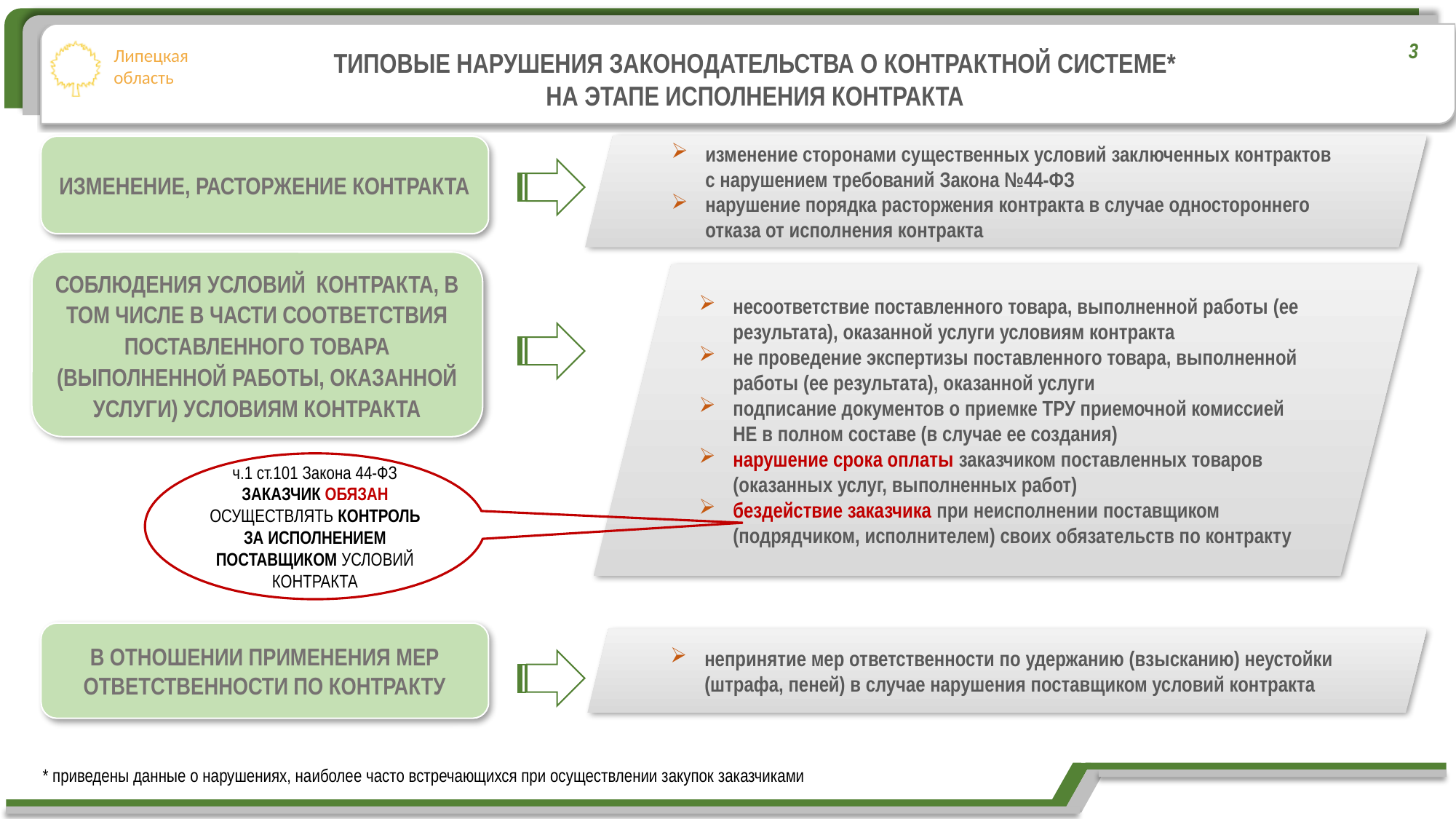

3

ТИПОВЫЕ НАРУШЕНИЯ ЗАКОНОДАТЕЛЬСТВА О КОНТРАКТНОЙ СИСТЕМЕ*
НА ЭТАПЕ ИСПОЛНЕНИЯ КОНТРАКТА
изменение сторонами существенных условий заключенных контрактов с нарушением требований Закона №44-ФЗ
нарушение порядка расторжения контракта в случае одностороннего отказа от исполнения контракта
ИЗМЕНЕНИЕ, РАСТОРЖЕНИЕ КОНТРАКТА

СОБЛЮДЕНИЯ УСЛОВИЙ  КОНТРАКТА, В ТОМ ЧИСЛЕ В ЧАСТИ СООТВЕТСТВИЯ ПОСТАВЛЕННОГО ТОВАРА (ВЫПОЛНЕННОЙ РАБОТЫ, ОКАЗАННОЙ УСЛУГИ) УСЛОВИЯМ КОНТРАКТА
несоответствие поставленного товара, выполненной работы (ее результата), оказанной услуги условиям контракта
не проведение экспертизы поставленного товара, выполненной работы (ее результата), оказанной услуги
подписание документов о приемке ТРУ приемочной комиссией НЕ в полном составе (в случае ее создания)
нарушение срока оплаты заказчиком поставленных товаров (оказанных услуг, выполненных работ)
бездействие заказчика при неисполнении поставщиком (подрядчиком, исполнителем) своих обязательств по контракту

ч.1 ст.101 Закона 44-ФЗ ЗАКАЗЧИК ОБЯЗАН ОСУЩЕСТВЛЯТЬ КОНТРОЛЬ ЗА ИСПОЛНЕНИЕМ ПОСТАВЩИКОМ УСЛОВИЙ КОНТРАКТА
В ОТНОШЕНИИ ПРИМЕНЕНИЯ МЕР ОТВЕТСТВЕННОСТИ ПО КОНТРАКТУ
непринятие мер ответственности по удержанию (взысканию) неустойки (штрафа, пеней) в случае нарушения поставщиком условий контракта

* приведены данные о нарушениях, наиболее часто встречающихся при осуществлении закупок заказчиками